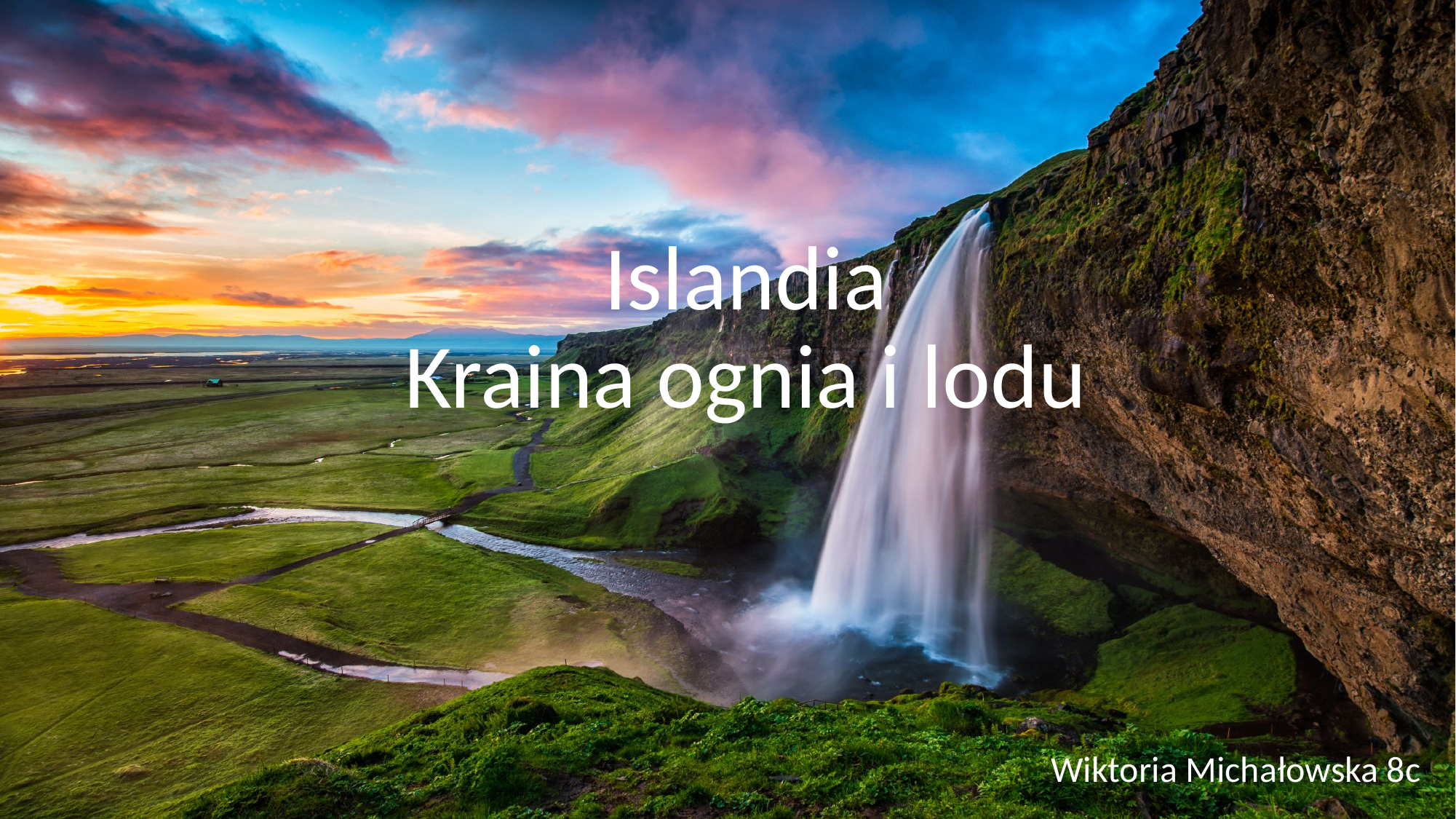

# Islandia Kraina ognia i lodu
Wiktoria Michałowska 8c